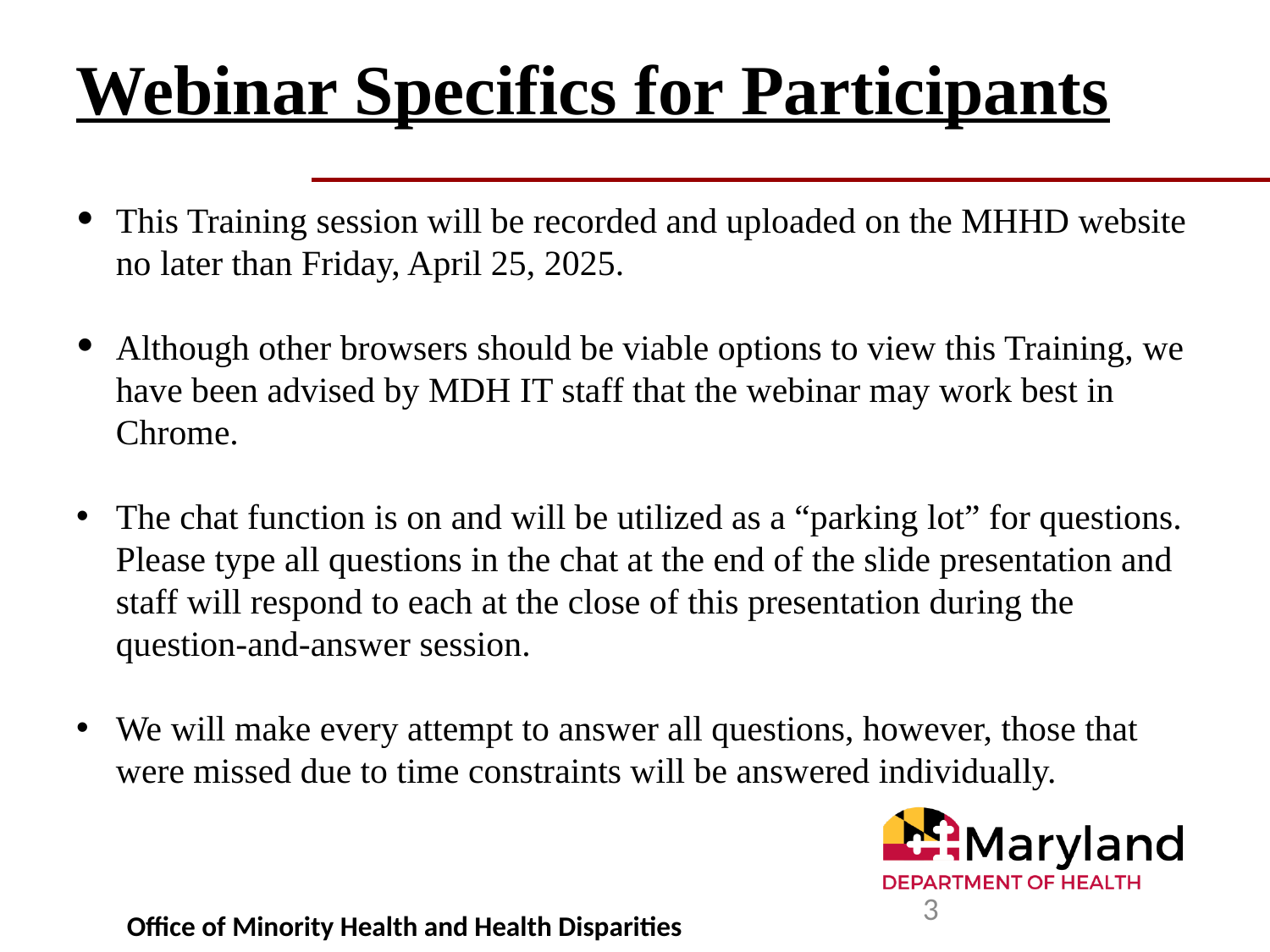

# Webinar Specifics for Participants
This Training session will be recorded and uploaded on the MHHD website no later than Friday, April 25, 2025.

Although other browsers should be viable options to view this Training, we have been advised by MDH IT staff that the webinar may work best in Chrome.

The chat function is on and will be utilized as a “parking lot” for questions. Please type all questions in the chat at the end of the slide presentation and staff will respond to each at the close of this presentation during the question-and-answer session.

We will make every attempt to answer all questions, however, those that were missed due to time constraints will be answered individually.
Office of Minority Health and Health Disparities
3